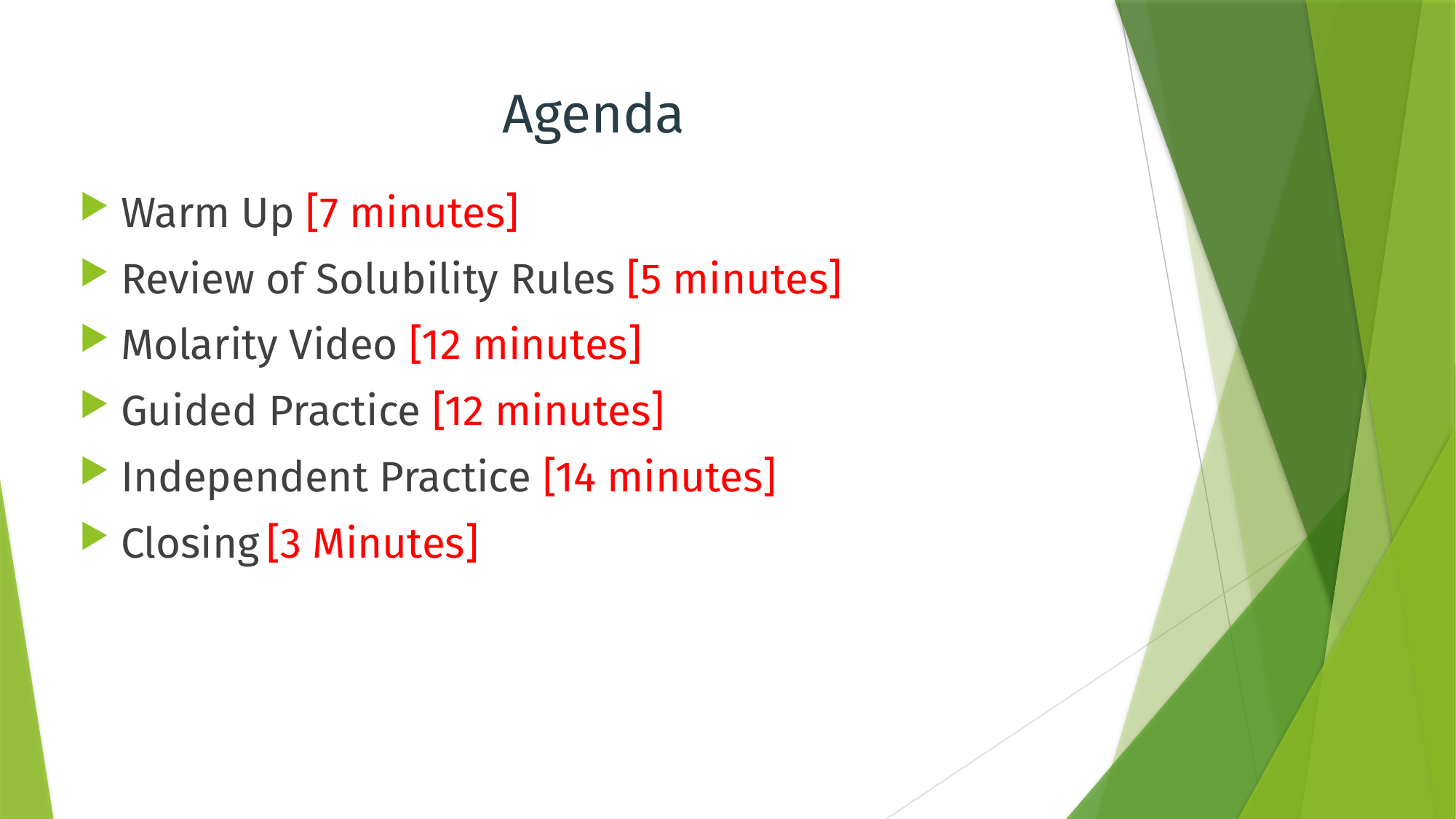

# Agenda

Warm Up [7 minutes]
Review of Solubility Rules [5 minutes]
Molarity Video [12 minutes]
Guided Practice [12 minutes]
Independent Practice [14 minutes]
Closing [3 Minutes]